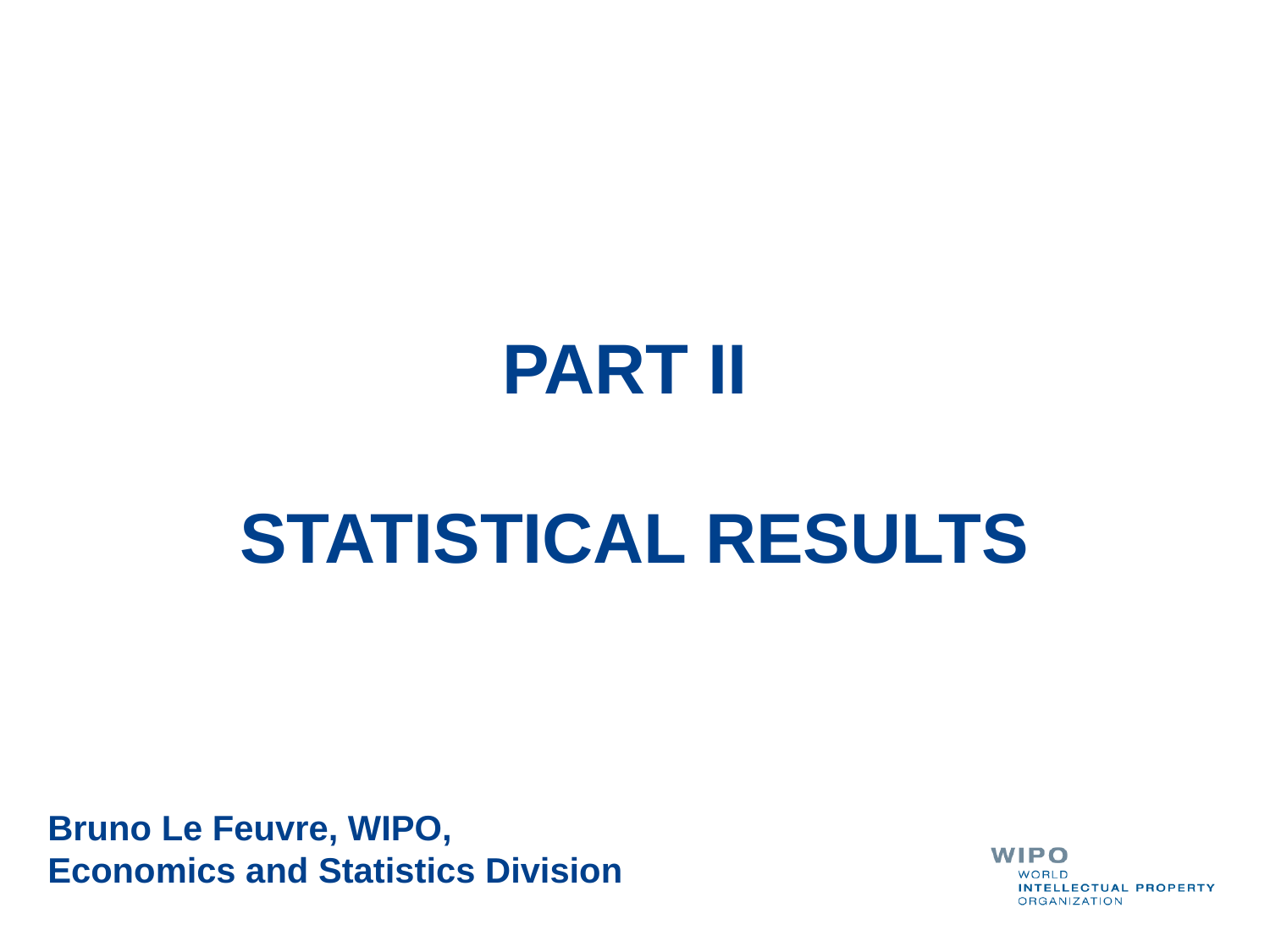

# Part II statistical results
Bruno Le Feuvre, WIPO,
Economics and Statistics Division